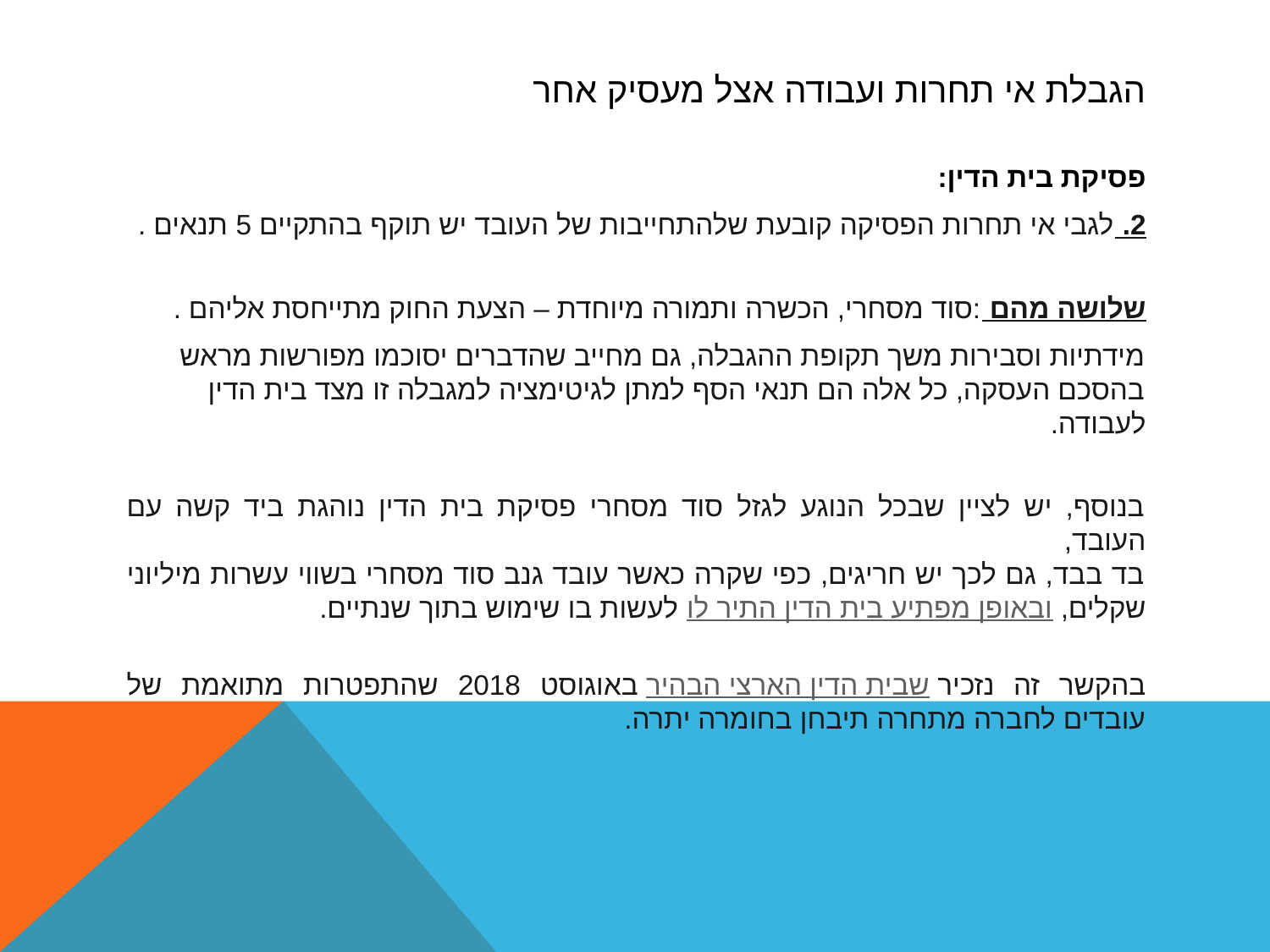

# הגבלת אי תחרות ועבודה אצל מעסיק אחר
פסיקת בית הדין:
2. לגבי אי תחרות הפסיקה קובעת שלהתחייבות של העובד יש תוקף בהתקיים 5 תנאים .

שלושה מהם :סוד מסחרי, הכשרה ותמורה מיוחדת – הצעת החוק מתייחסת אליהם .
מידתיות וסבירות משך תקופת ההגבלה, גם מחייב שהדברים יסוכמו מפורשות מראש בהסכם העסקה, כל אלה הם תנאי הסף למתן לגיטימציה למגבלה זו מצד בית הדין לעבודה.

בנוסף, יש לציין שבכל הנוגע לגזל סוד מסחרי פסיקת בית הדין נוהגת ביד קשה עם העובד,
בד בבד, גם לכך יש חריגים, כפי שקרה כאשר עובד גנב סוד מסחרי בשווי עשרות מיליוני שקלים, ובאופן מפתיע בית הדין התיר לו לעשות בו שימוש בתוך שנתיים.

בהקשר זה נזכיר שבית הדין הארצי הבהיר באוגוסט 2018 שהתפטרות מתואמת של עובדים לחברה מתחרה תיבחן בחומרה יתרה.